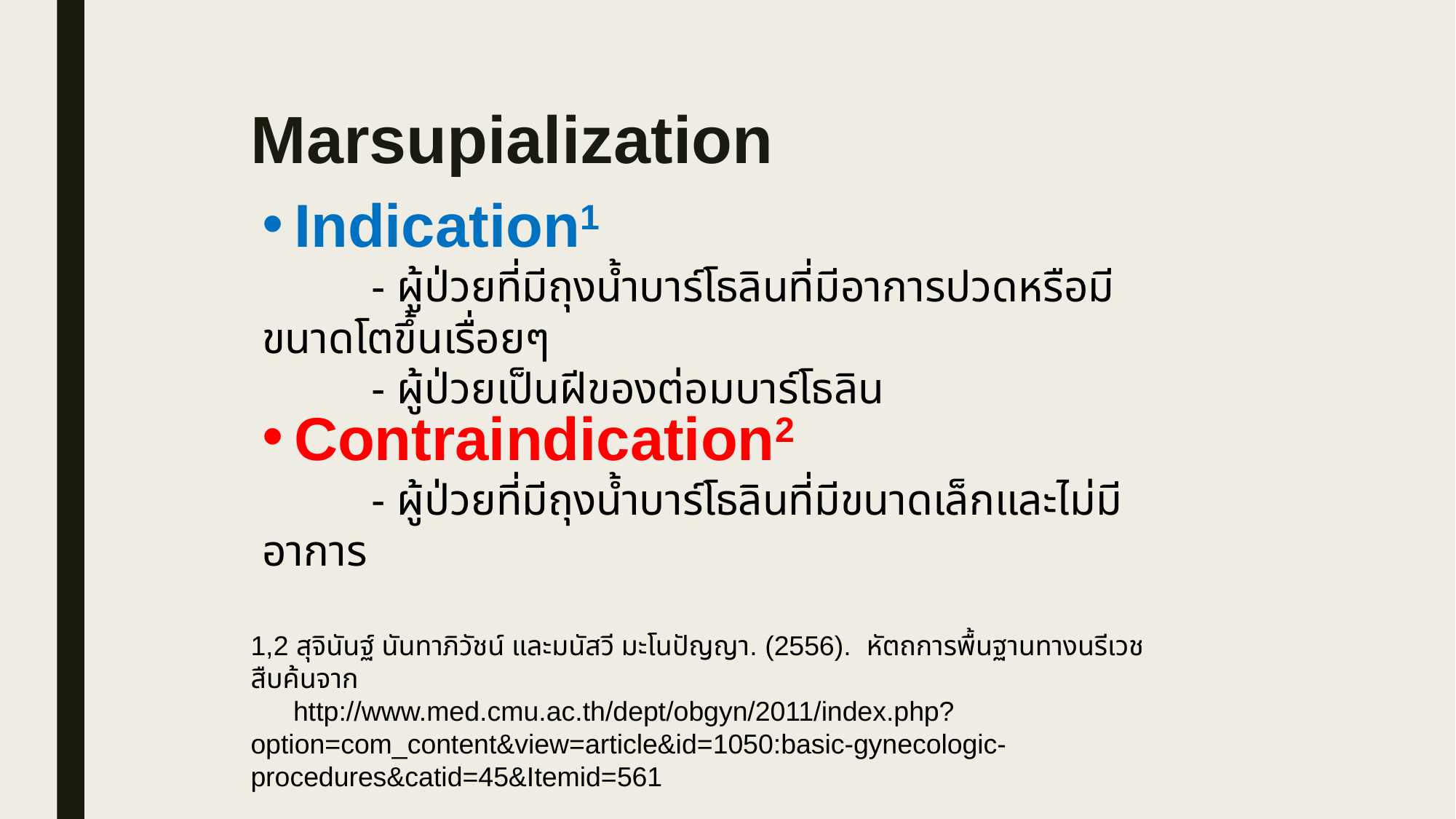

# Marsupialization
Indication1
	- ผู้ป่วยที่มีถุงน้ำบาร์โธลินที่มีอาการปวดหรือมีขนาดโตขึ้นเรื่อยๆ
	- ผู้ป่วยเป็นฝีของต่อมบาร์โธลิน

Contraindication2
	- ผู้ป่วยที่มีถุงน้ำบาร์โธลินที่มีขนาดเล็กและไม่มีอาการ
1,2 สุจินันฐ์ นันทาภิวัชน์ และมนัสวี มะโนปัญญา. (2556).  หัตถการพื้นฐานทางนรีเวช สืบค้นจาก
      http://www.med.cmu.ac.th/dept/obgyn/2011/index.php?option=com_content&view=article&id=1050:basic-gynecologic-procedures&catid=45&Itemid=561